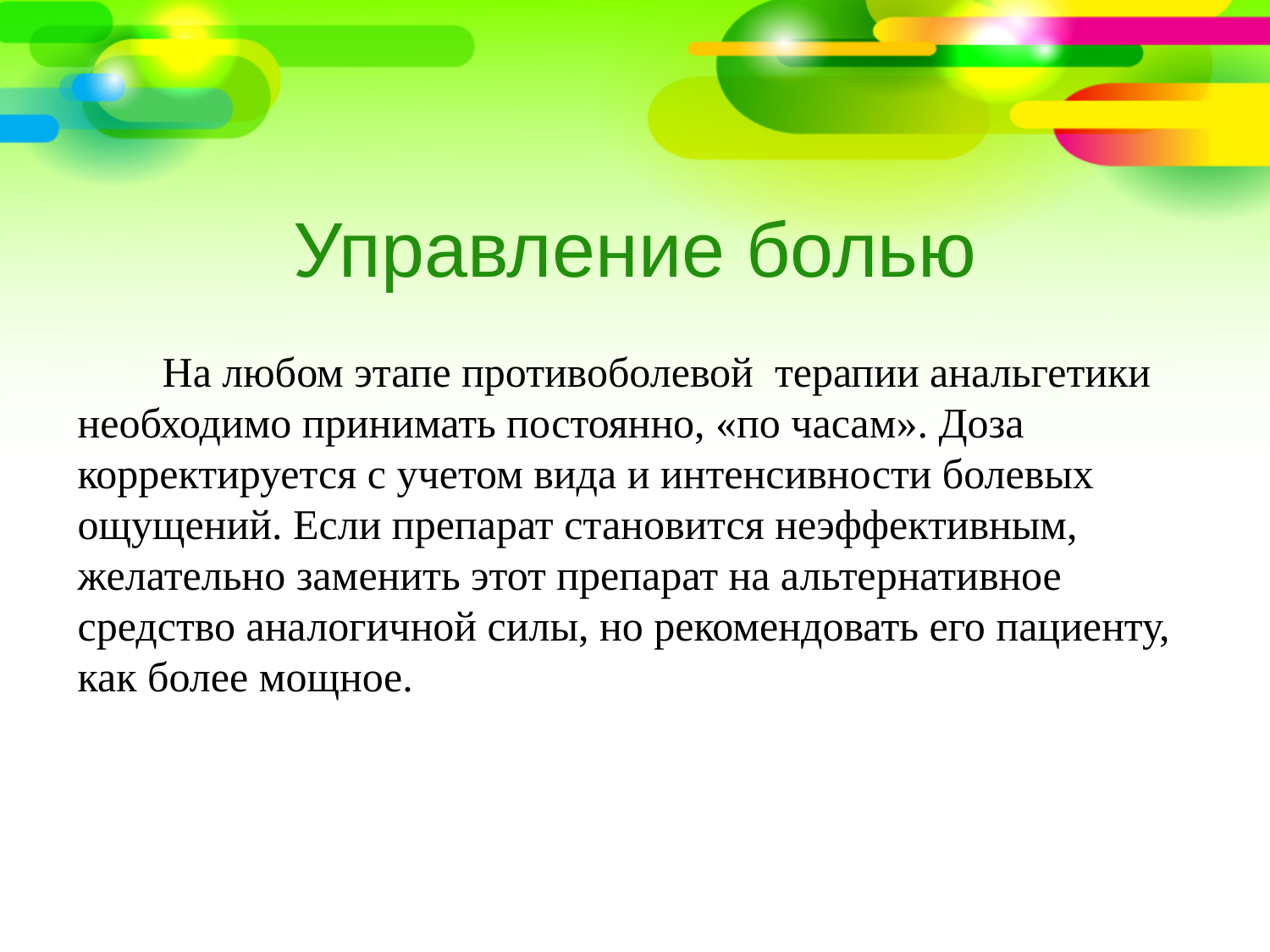

# Управление болью
        На любом этапе противоболевой  терапии анальгетики необходимо принимать постоянно, «по часам». Доза корректируется с учетом вида и интенсивности болевых ощущений. Если препарат становится неэффективным, желательно заменить этот препарат на альтернативное средство аналогичной силы, но рекомендовать его пациенту, как более мощное.